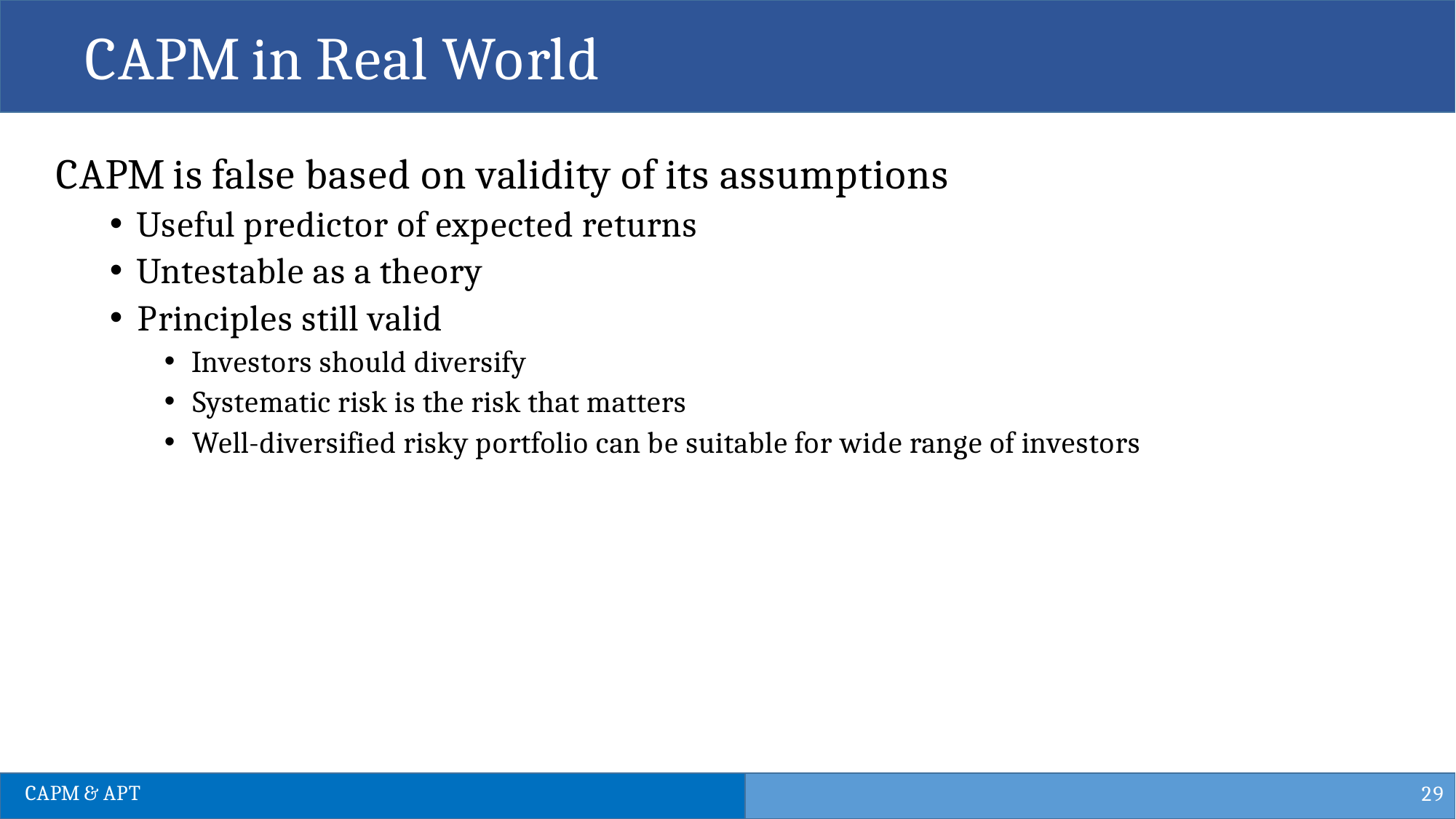

CAPM in Real World
CAPM is false based on validity of its assumptions
Useful predictor of expected returns
Untestable as a theory
Principles still valid
Investors should diversify
Systematic risk is the risk that matters
Well-diversified risky portfolio can be suitable for wide range of investors

29

CAPM & APT